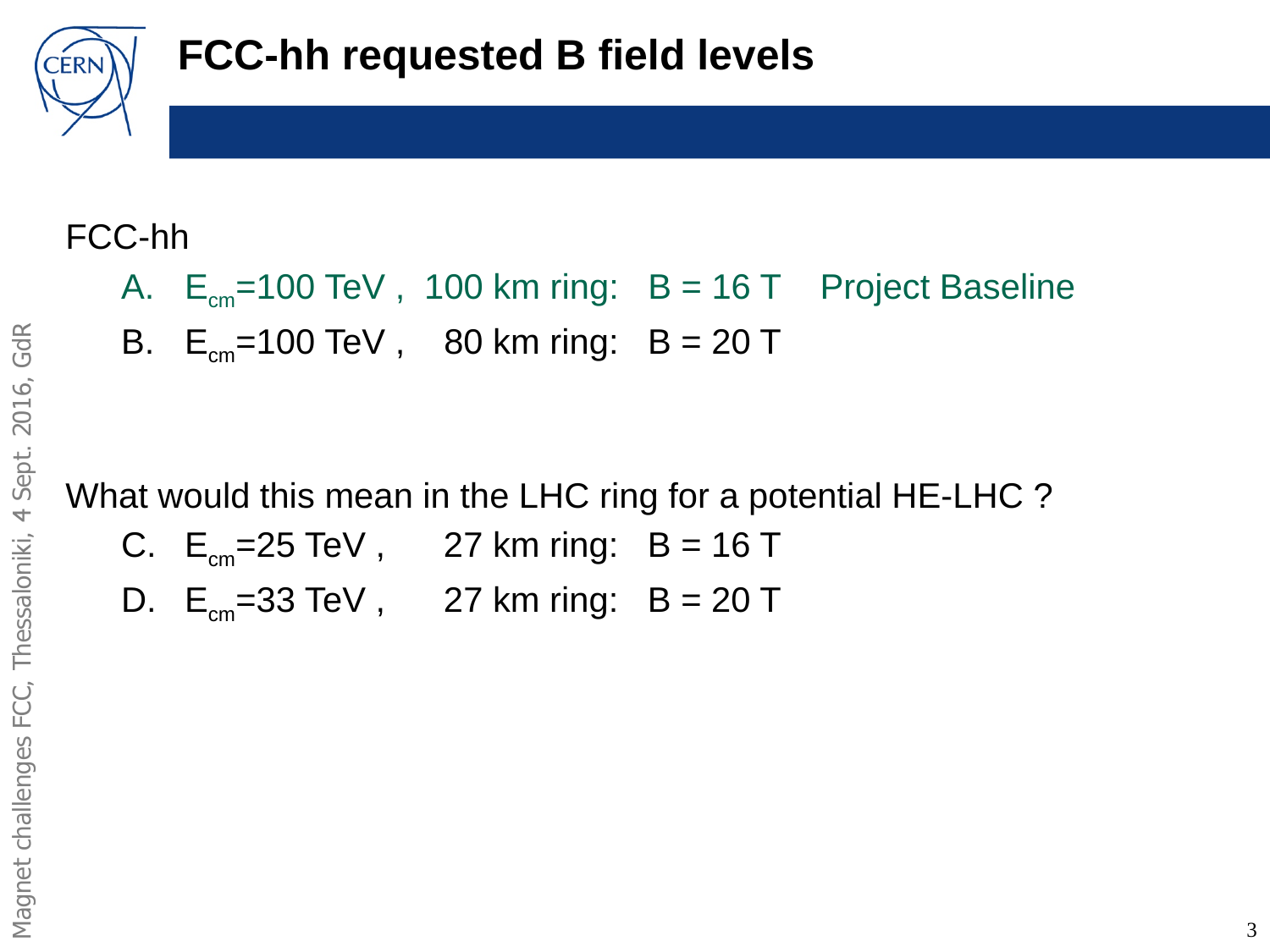

# FCC-hh requested B field levels

FCC-hh
Ecm=100 TeV ,  100 km ring:   B = 16 T    Project Baseline
Ecm=100 TeV ,    80 km ring:   B = 20 T

What would this mean in the LHC ring for a potential HE-LHC ?
Ecm=25 TeV ,      27 km ring:   B = 16 T
Ecm=33 TeV ,      27 km ring:   B = 20 T

3